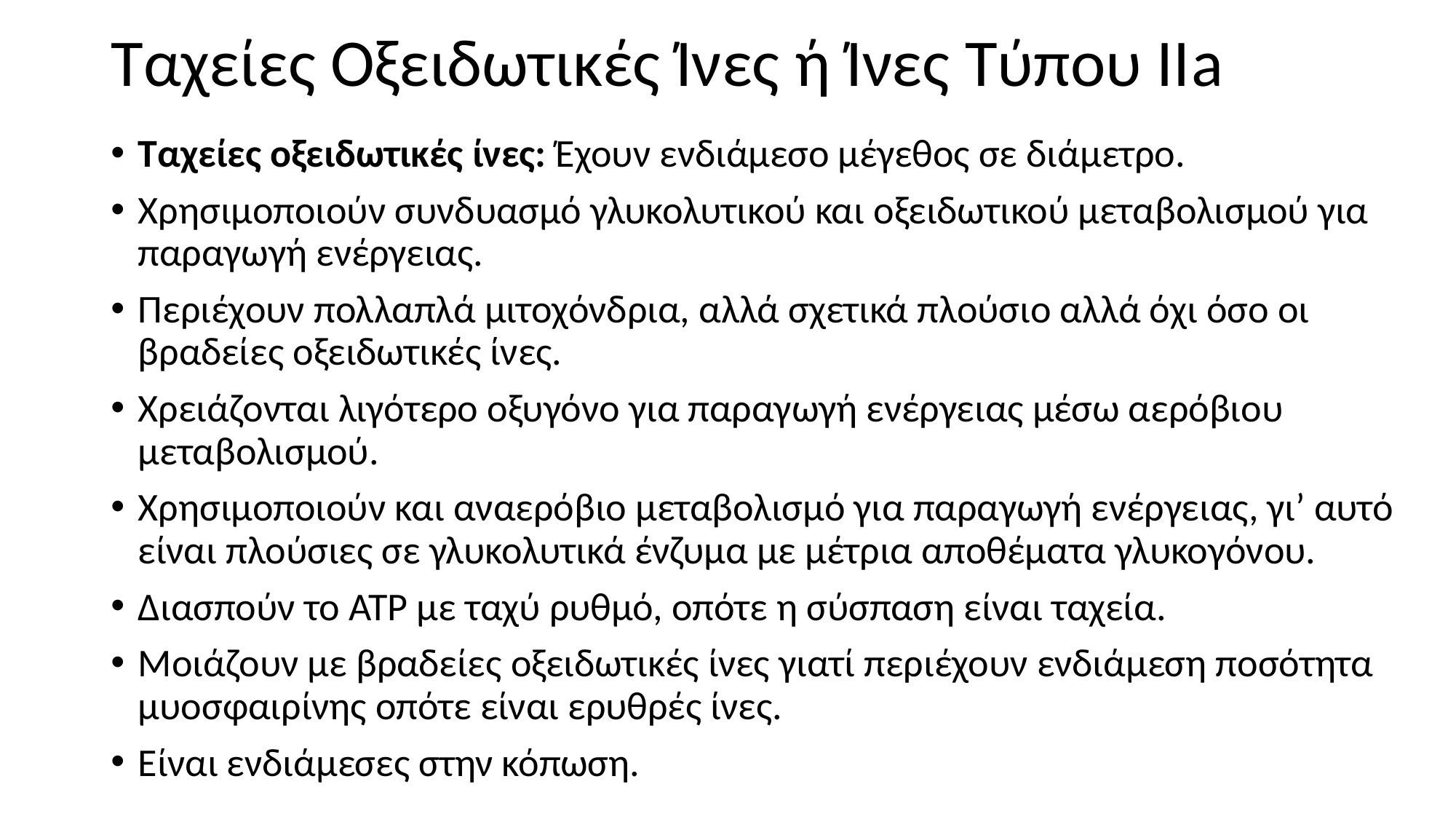

# Ταχείες Οξειδωτικές Ίνες ή Ίνες Τύπου ΙΙa
Ταχείες οξειδωτικές ίνες: Έχουν ενδιάμεσο μέγεθος σε διάμετρο.
Χρησιμοποιούν συνδυασμό γλυκολυτικού και οξειδωτικού μεταβολισμού για παραγωγή ενέργειας.
Περιέχουν πολλαπλά μιτοχόνδρια, αλλά σχετικά πλούσιο αλλά όχι όσο οι βραδείες οξειδωτικές ίνες.
Χρειάζονται λιγότερο οξυγόνο για παραγωγή ενέργειας μέσω αερόβιου μεταβολισμού.
Χρησιμοποιούν και αναερόβιο μεταβολισμό για παραγωγή ενέργειας, γι’ αυτό είναι πλούσιες σε γλυκολυτικά ένζυμα με μέτρια αποθέματα γλυκογόνου.
Διασπούν το ATP με ταχύ ρυθμό, οπότε η σύσπαση είναι ταχεία.
Μοιάζουν με βραδείες οξειδωτικές ίνες γιατί περιέχουν ενδιάμεση ποσότητα μυοσφαιρίνης οπότε είναι ερυθρές ίνες.
Είναι ενδιάμεσες στην κόπωση.